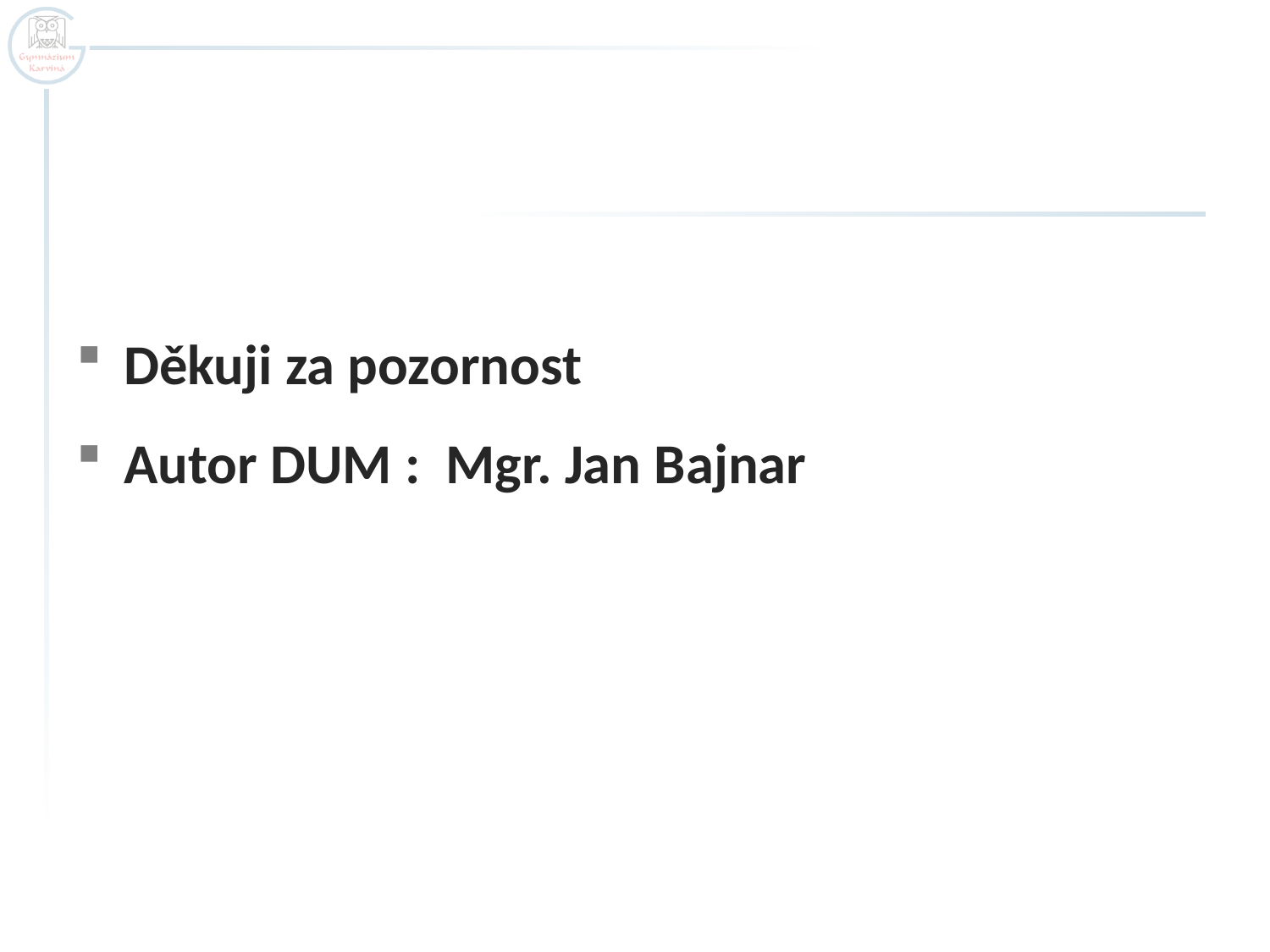

#

Děkuji za pozornost
Autor DUM :  Mgr. Jan Bajnar